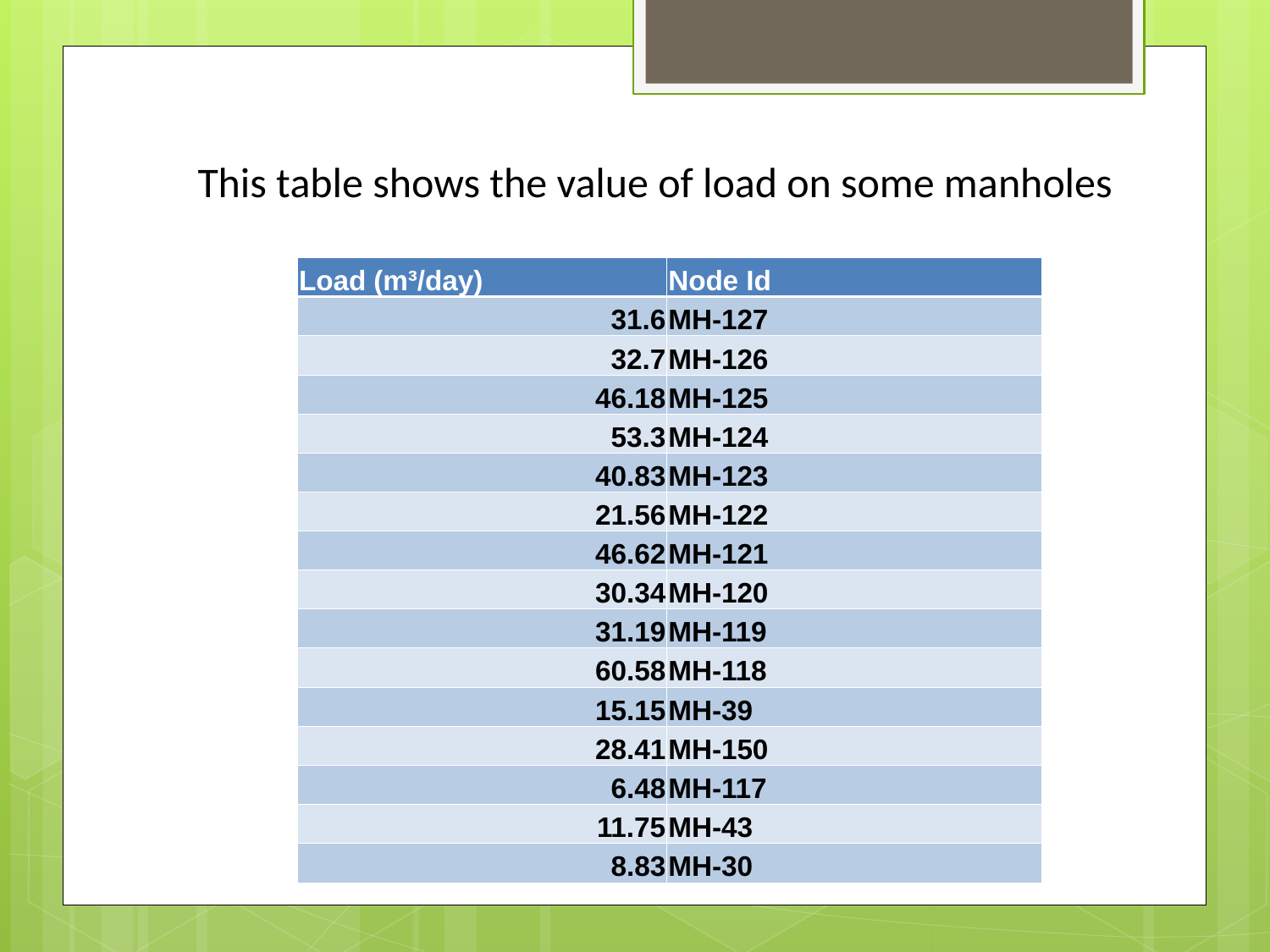

This table shows the value of load on some manholes
| Load (m³/day) | Node Id |
| --- | --- |
| 31.6 | MH-127 |
| 32.7 | MH-126 |
| 46.18 | MH-125 |
| 53.3 | MH-124 |
| 40.83 | MH-123 |
| 21.56 | MH-122 |
| 46.62 | MH-121 |
| 30.34 | MH-120 |
| 31.19 | MH-119 |
| 60.58 | MH-118 |
| 15.15 | MH-39 |
| 28.41 | MH-150 |
| 6.48 | MH-117 |
| 11.75 | MH-43 |
| 8.83 | MH-30 |